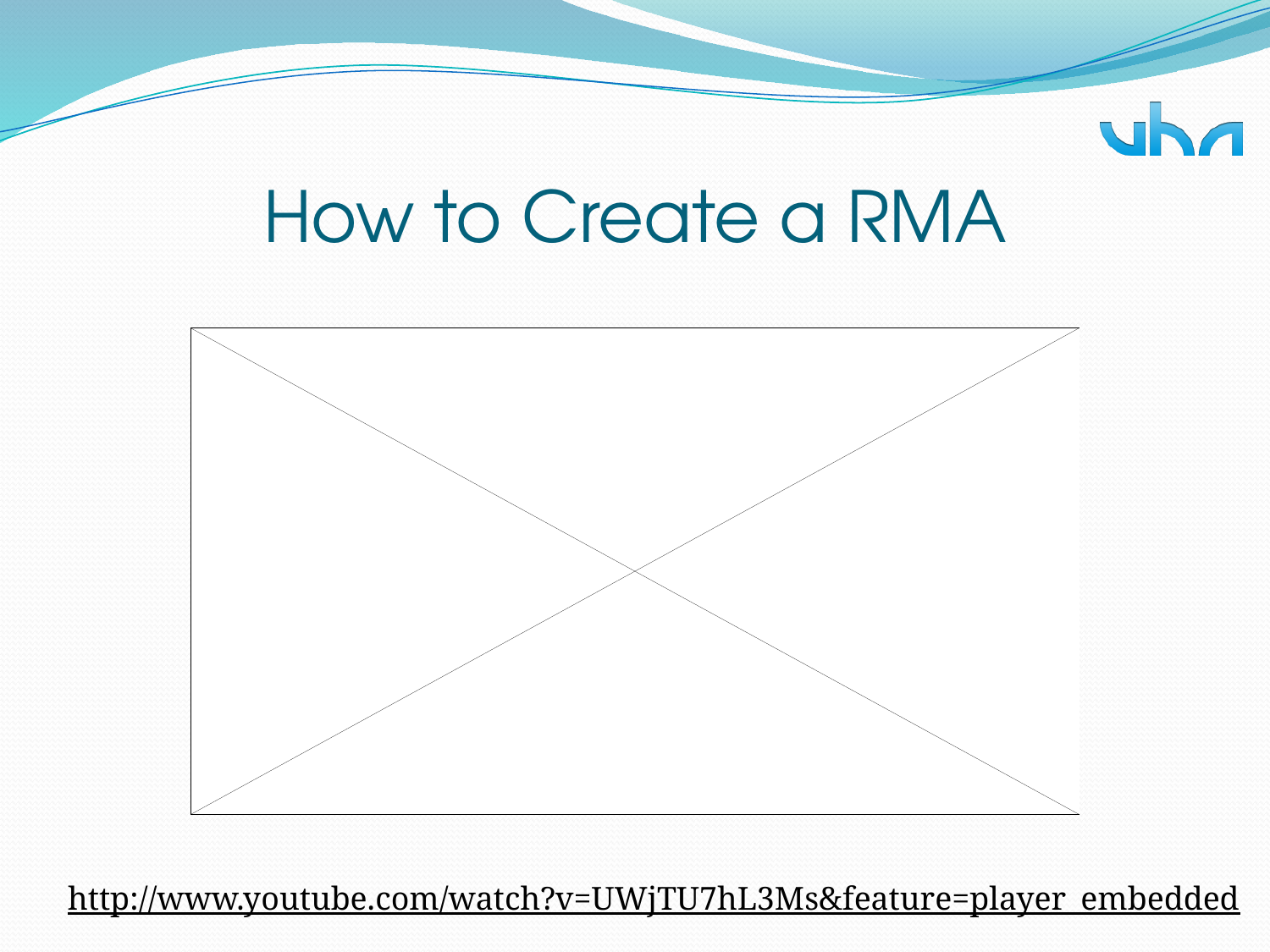

# How to Create a RMA

http://www.youtube.com/watch?v=UWjTU7hL3Ms&feature=player_embedded